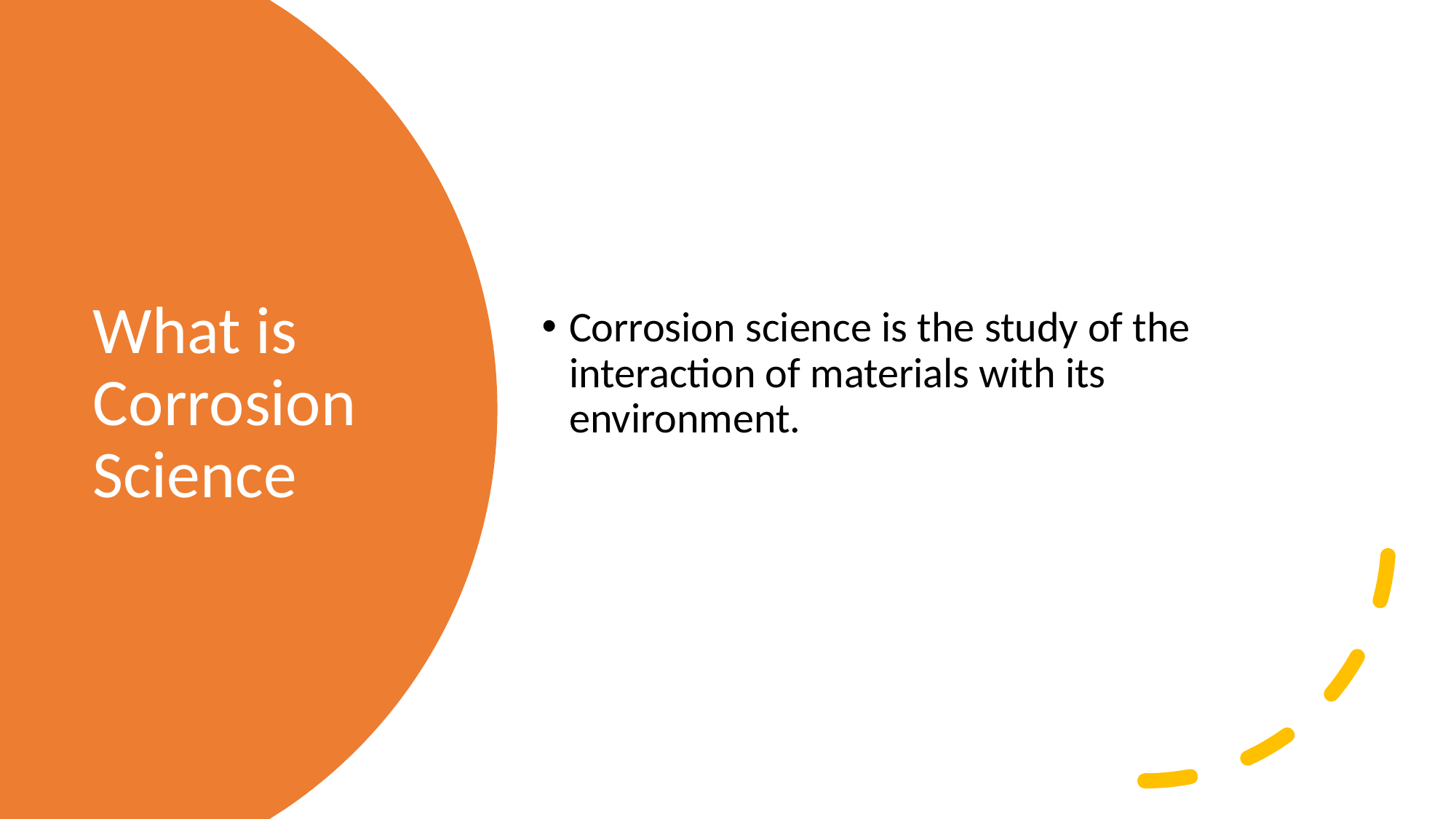

Corrosion science is the study of the interaction of materials with its environment.

# What is Corrosion Science